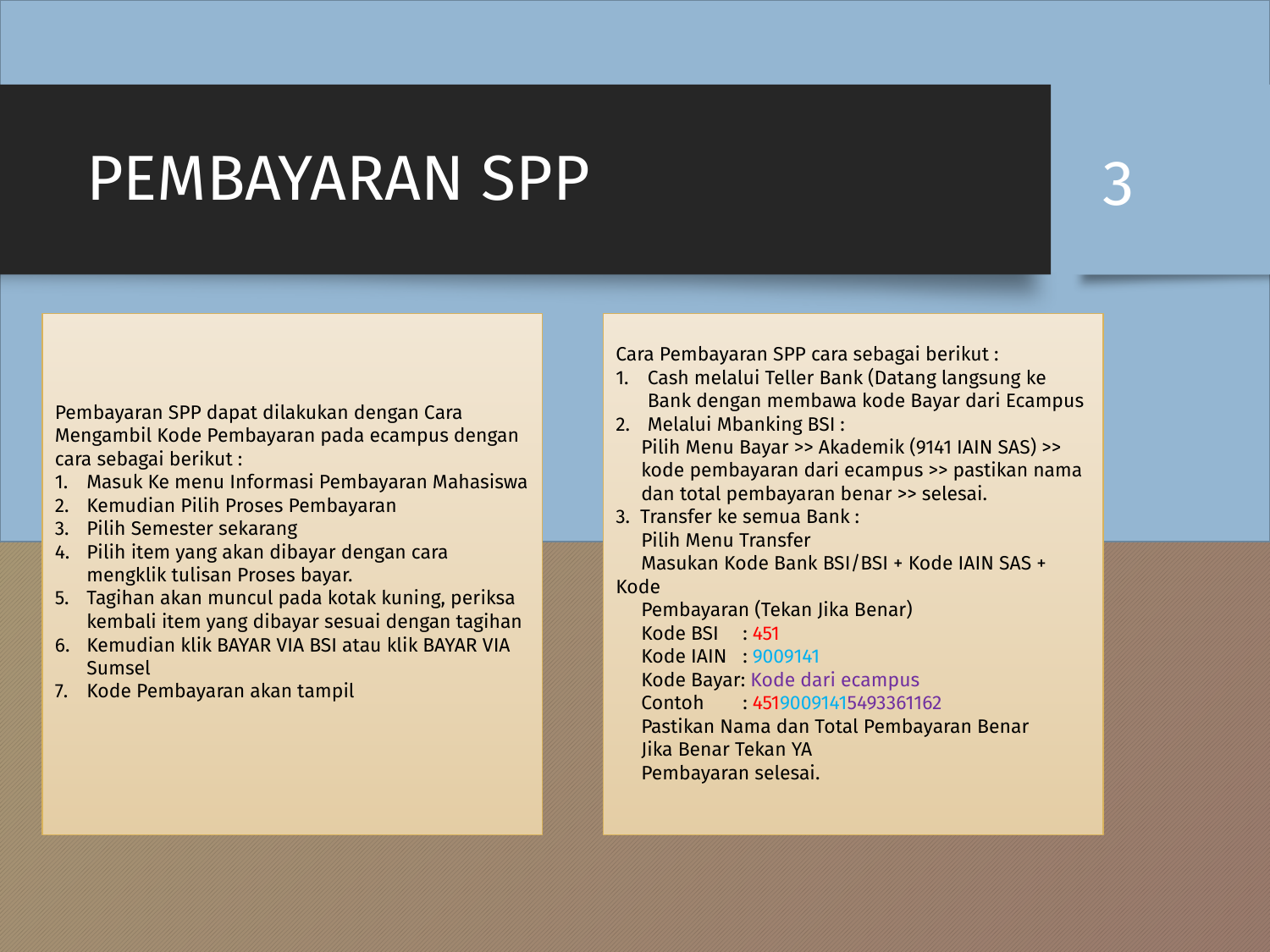

# PEMBAYARAN SPP
3
Pembayaran SPP dapat dilakukan dengan Cara Mengambil Kode Pembayaran pada ecampus dengan cara sebagai berikut :
Masuk Ke menu Informasi Pembayaran Mahasiswa
Kemudian Pilih Proses Pembayaran
Pilih Semester sekarang
Pilih item yang akan dibayar dengan cara mengklik tulisan Proses bayar.
Tagihan akan muncul pada kotak kuning, periksa kembali item yang dibayar sesuai dengan tagihan
Kemudian klik BAYAR VIA BSI atau klik BAYAR VIA Sumsel
Kode Pembayaran akan tampil

Cara Pembayaran SPP cara sebagai berikut :
Cash melalui Teller Bank (Datang langsung ke Bank dengan membawa kode Bayar dari Ecampus
Melalui Mbanking BSI :
     Pilih Menu Bayar >> Akademik (9141 IAIN SAS) >>
     kode pembayaran dari ecampus >> pastikan nama
     dan total pembayaran benar >> selesai.
3.  Transfer ke semua Bank :
     Pilih Menu Transfer
     Masukan Kode Bank BSI/BSI + Kode IAIN SAS + Kode
     Pembayaran (Tekan Jika Benar)
     Kode BSI	: 451
     Kode IAIN	: 9009141
     Kode Bayar: Kode dari ecampus
     Contoh 	: 45190091415493361162
     Pastikan Nama dan Total Pembayaran Benar
     Jika Benar Tekan YA
     Pembayaran selesai.